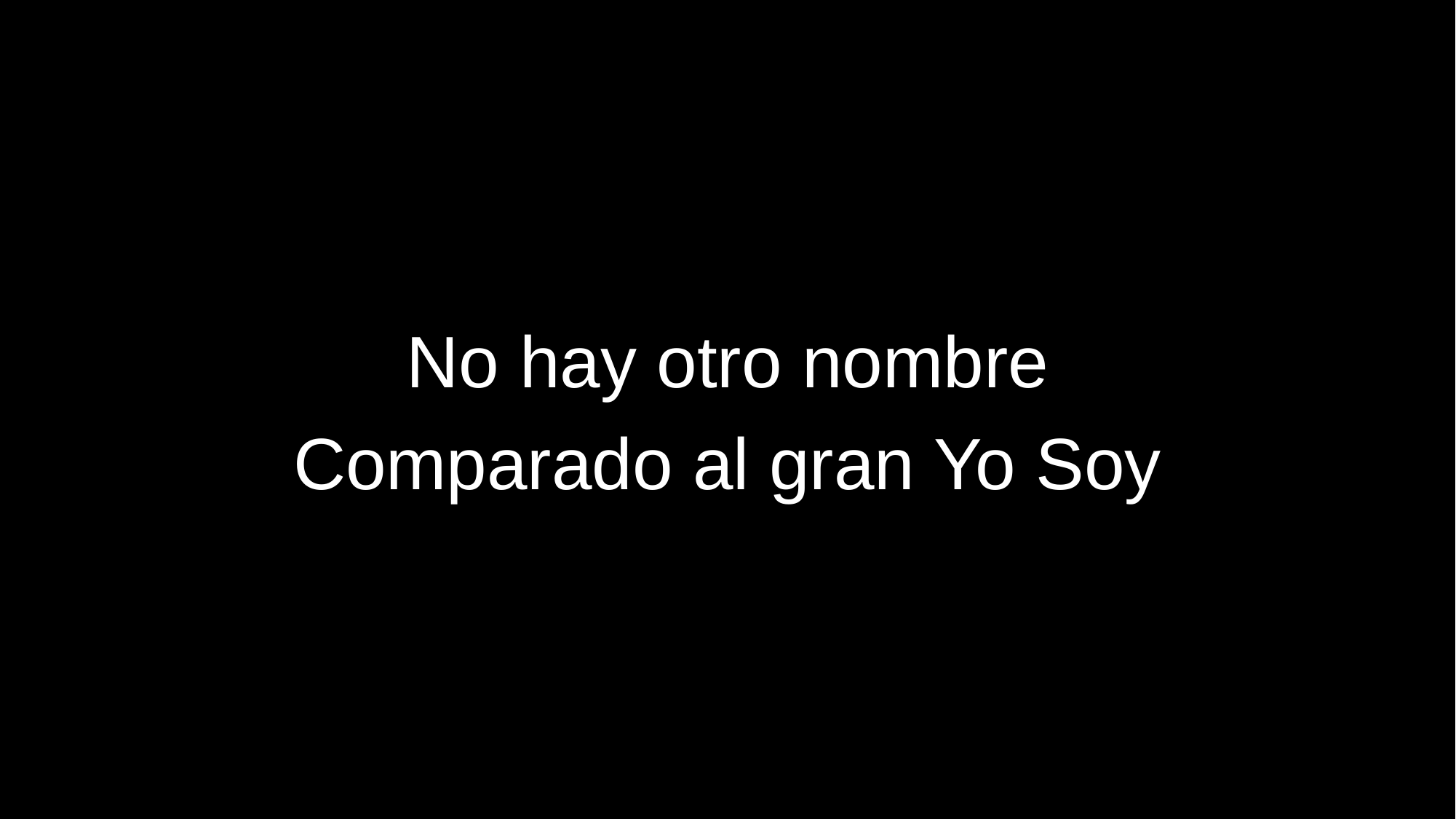

No hay otro nombre
Comparado al gran Yo Soy